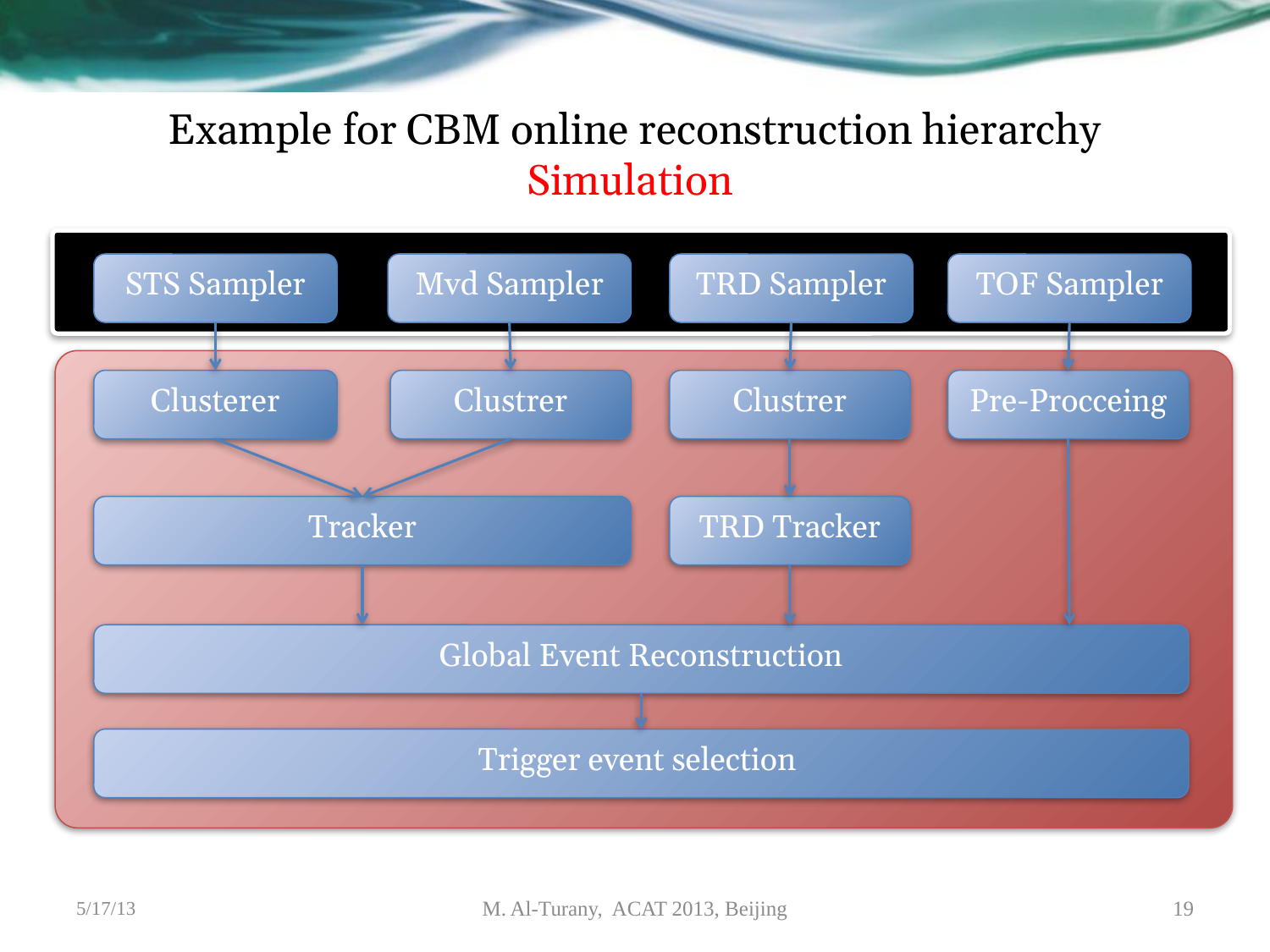

# Example for CBM online reconstruction hierarchy Simulation

STS Sampler
Mvd Sampler
TRD Sampler
TOF Sampler

Clusterer
Clustrer
Clustrer
Pre-Procceing
Tracker
TRD Tracker
Global Event Reconstruction
Trigger event selection
5/17/13
M. Al-Turany,  ACAT 2013, Beijing
19